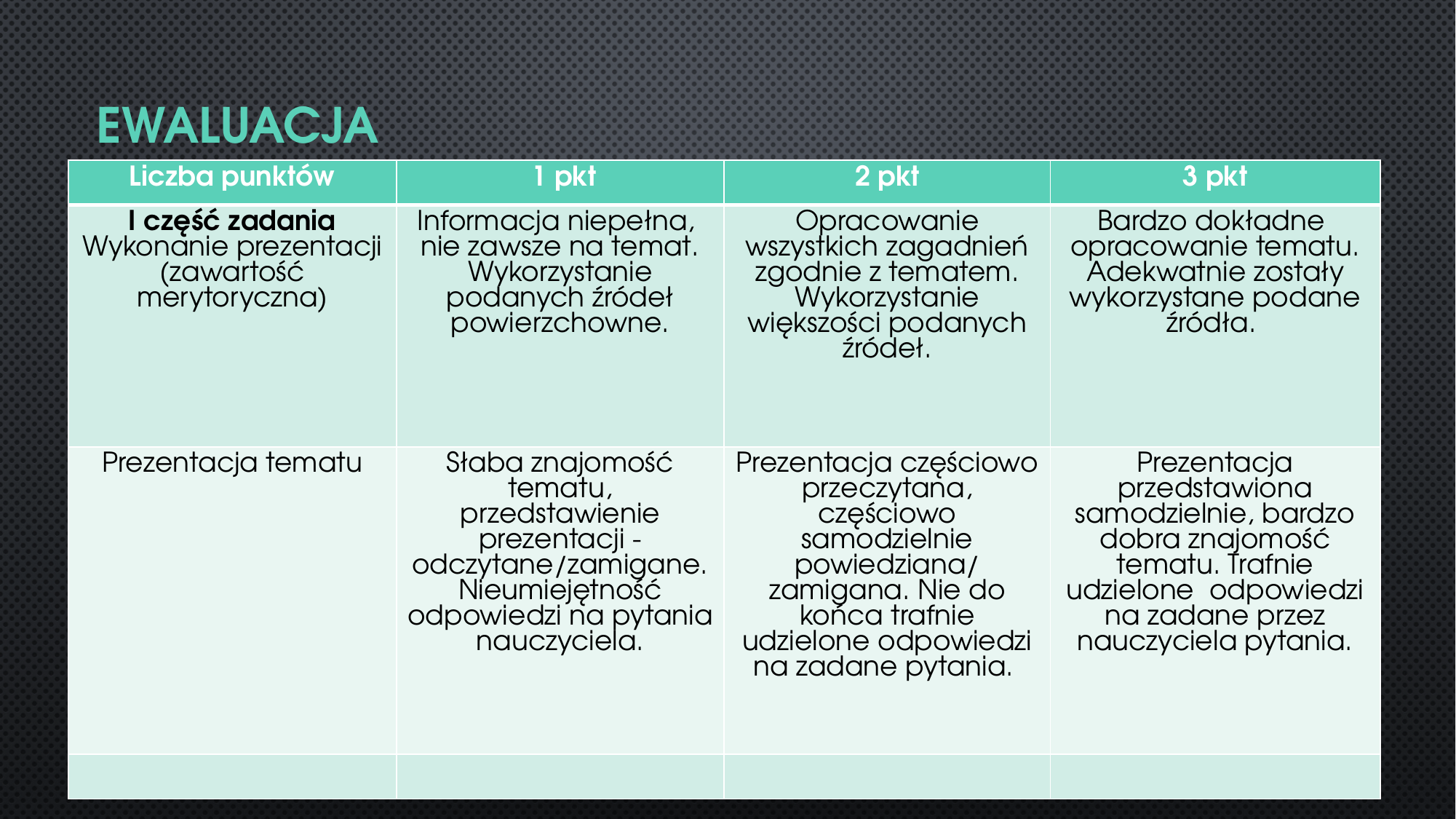

# Ewaluacja
| Liczba punktów | 1 pkt | 2 pkt | 3 pkt |
| --- | --- | --- | --- |
| I część zadania Wykonanie prezentacji (zawartość merytoryczna) | Informacja niepełna, nie zawsze na temat. Wykorzystanie podanych źródeł powierzchowne. | Opracowanie wszystkich zagadnień zgodnie z tematem. Wykorzystanie większości podanych źródeł. | Bardzo dokładne opracowanie tematu. Adekwatnie zostały wykorzystane podane źródła. |
| Prezentacja tematu | Słaba znajomość tematu, przedstawienie prezentacji - odczytane/zamigane. Nieumiejętność odpowiedzi na pytania nauczyciela. | Prezentacja częściowo przeczytana, częściowo samodzielnie powiedziana/ zamigana. Nie do końca trafnie udzielone odpowiedzi na zadane pytania. | Prezentacja przedstawiona samodzielnie, bardzo dobra znajomość tematu. Trafnie udzielone odpowiedzi na zadane przez nauczyciela pytania. |
|  |  |  |  |